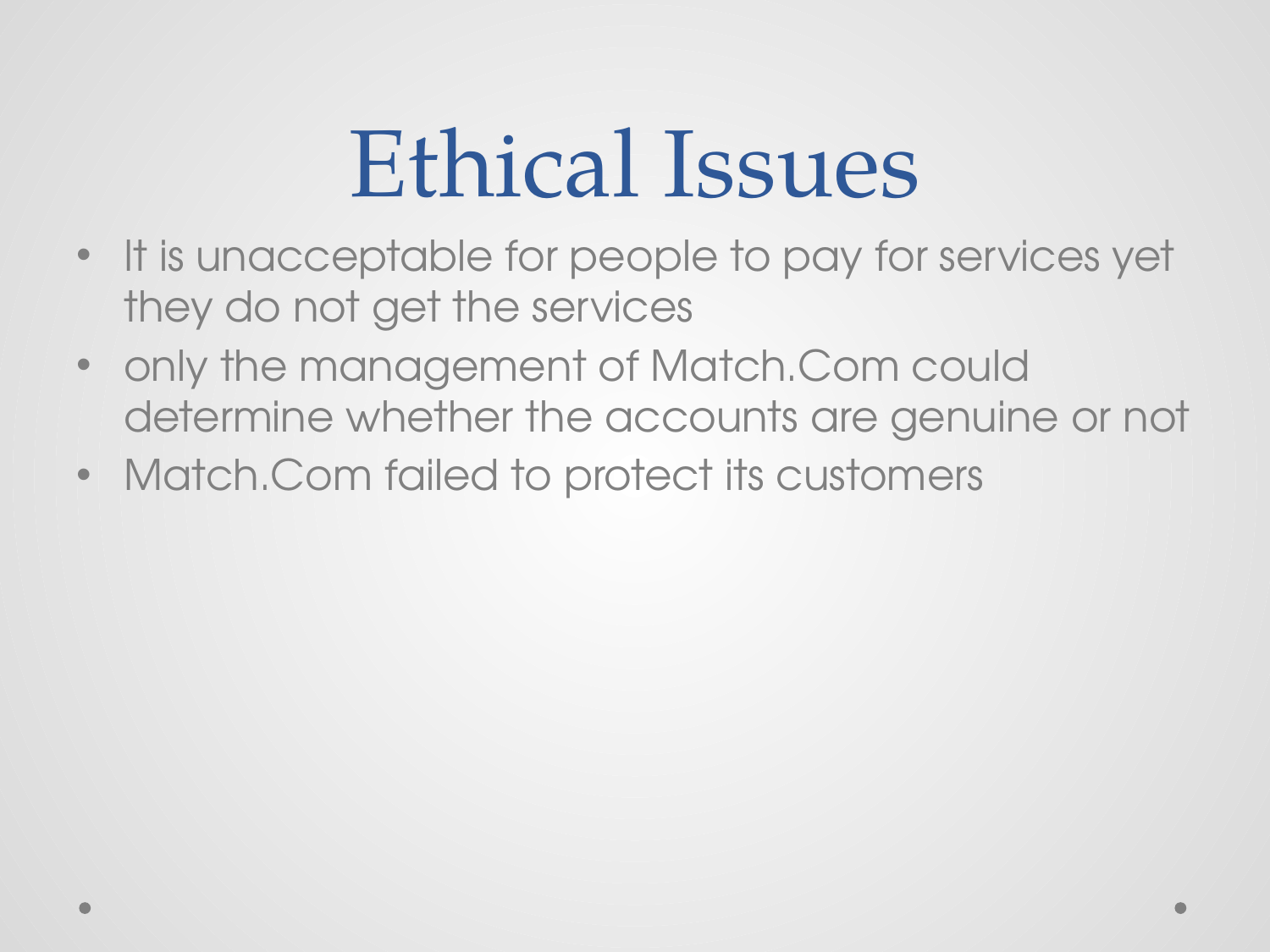

# Ethical Issues
It is unacceptable for people to pay for services yet they do not get the services
only the management of Match.Com could determine whether the accounts are genuine or not
Match.Com failed to protect its customers